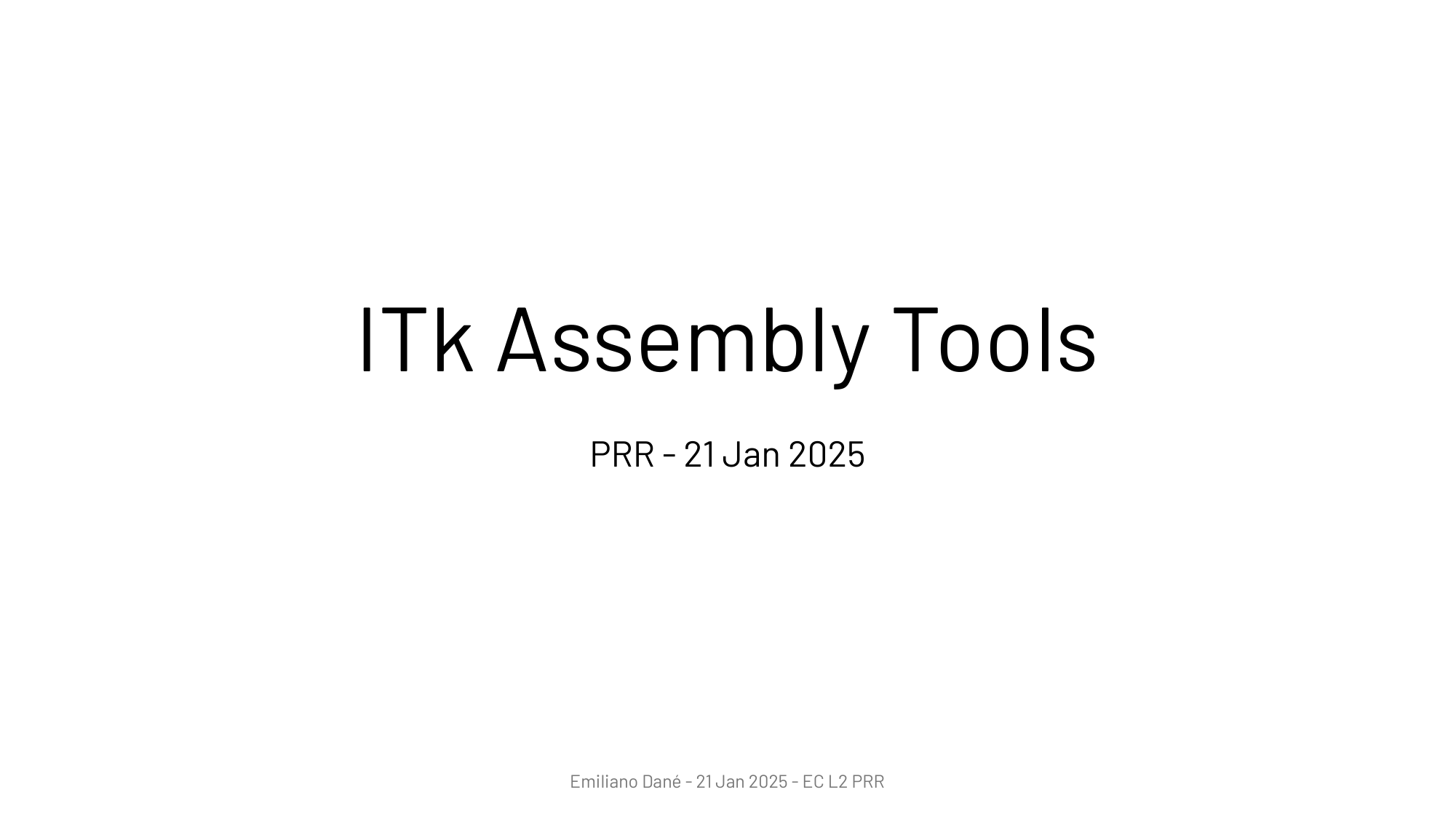

# ITk Assembly Tools
PRR - 21 Jan 2025
Emiliano Dané - 21 Jan 2025 - EC L2 PRR